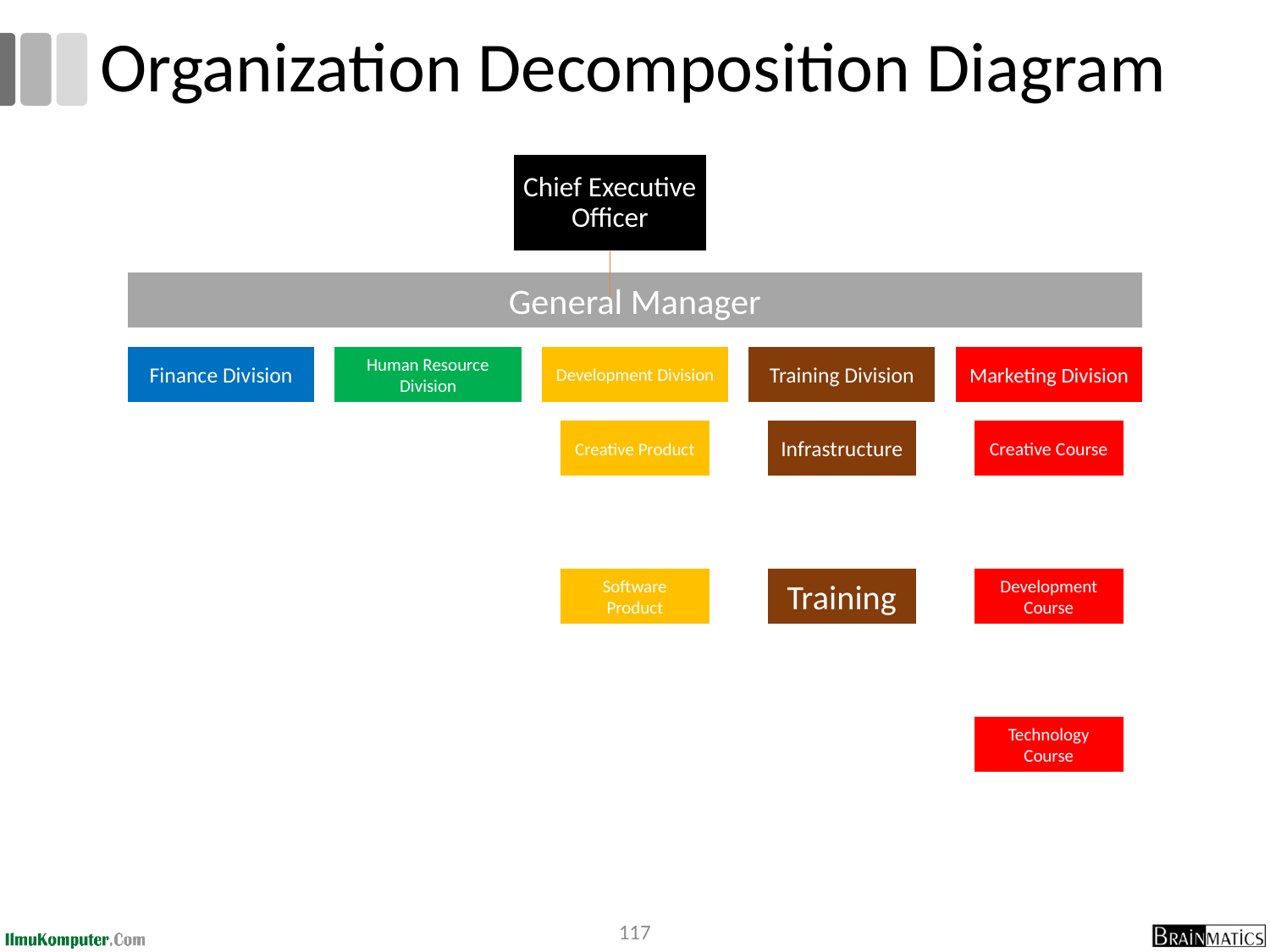

# Organization Decomposition Diagram

Chief Executive Officer
General Manager
Finance Division
Marketing Division
Technology Course
Creative Course
Development Course
Human Resource Division
Development Division
Creative Product
Software Product
Training Division
Infrastructure
Training
117